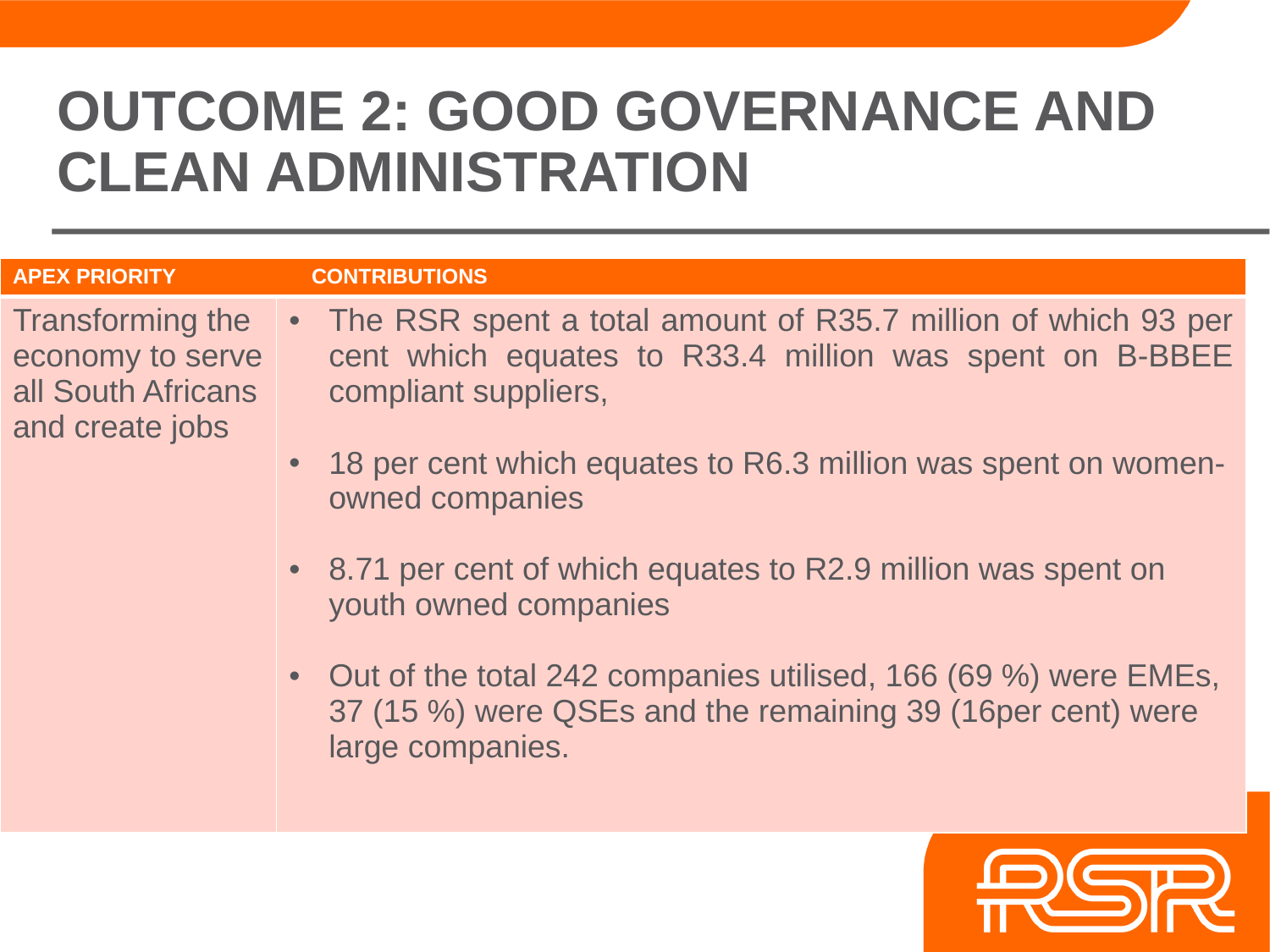

# OUTCOME 2: GOOD GOVERNANCE AND CLEAN ADMINISTRATION

| APEX PRIORITY CONTRIBUTIONS | Output Indicator |
| --- | --- |
| Transforming the economy to serve all South Africans and create jobs | The RSR spent a total amount of R35.7 million of which 93 per cent which equates to R33.4 million was spent on B-BBEE compliant suppliers, 18 per cent which equates to R6.3 million was spent on women-owned companies 8.71 per cent of which equates to R2.9 million was spent on youth owned companies Out of the total 242 companies utilised, 166 (69 %) were EMEs, 37 (15 %) were QSEs and the remaining 39 (16per cent) were large companies. |